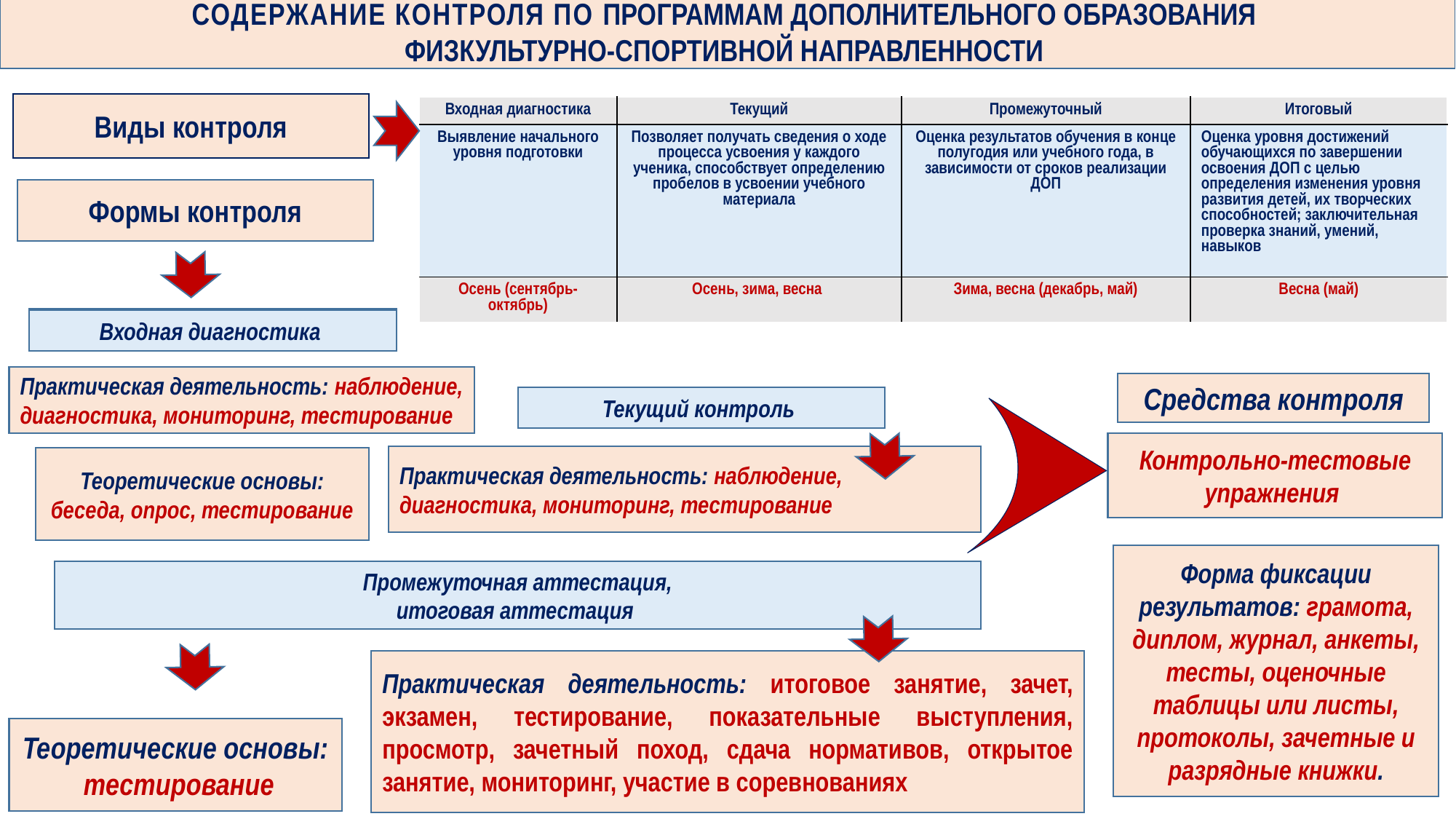

Содержание контроля по программам дополнительного образования
физкультурно-спортивной направленности
Виды контроля
Формы контроля
Входная диагностика

Практическая деятельность: наблюдение, диагностика, мониторинг, тестирование

| Входная диагностика | Текущий | Промежуточный | Итоговый |
| --- | --- | --- | --- |
| Выявление начального уровня подготовки | Позволяет получать сведения о ходе процесса усвоения у каждого ученика, способствует определению пробелов в усвоении учебного материала | Оценка результатов обучения в конце полугодия или учебного года, в зависимости от сроков реализации ДОП | Оценка уровня достижений обучающихся по завершении освоения ДОП с целью определения изменения уровня развития детей, их творческих способностей; заключительная проверка знаний, умений, навыков |
| Осень (сентябрь-октябрь) | Осень, зима, весна | Зима, весна (декабрь, май) | Весна (май) |

Входной контроль
Средства контроля
Текущий контроль

Контрольно-тестовые упражнения

Практическая деятельность: наблюдение, диагностика, мониторинг, тестирование

Теоретические основы:
беседа, опрос, тестирование
Форма фиксации результатов: грамота, диплом, журнал, анкеты, тесты, оценочные таблицы или листы, протоколы, зачетные и разрядные книжки.
Промежуточная аттестация,
итоговая аттестация

Практическая деятельность: итоговое занятие, зачет, экзамен, тестирование, показательные выступления, просмотр, зачетный поход, сдача нормативов, открытое занятие, мониторинг, участие в соревнованиях
Теоретические основы:
 тестирование